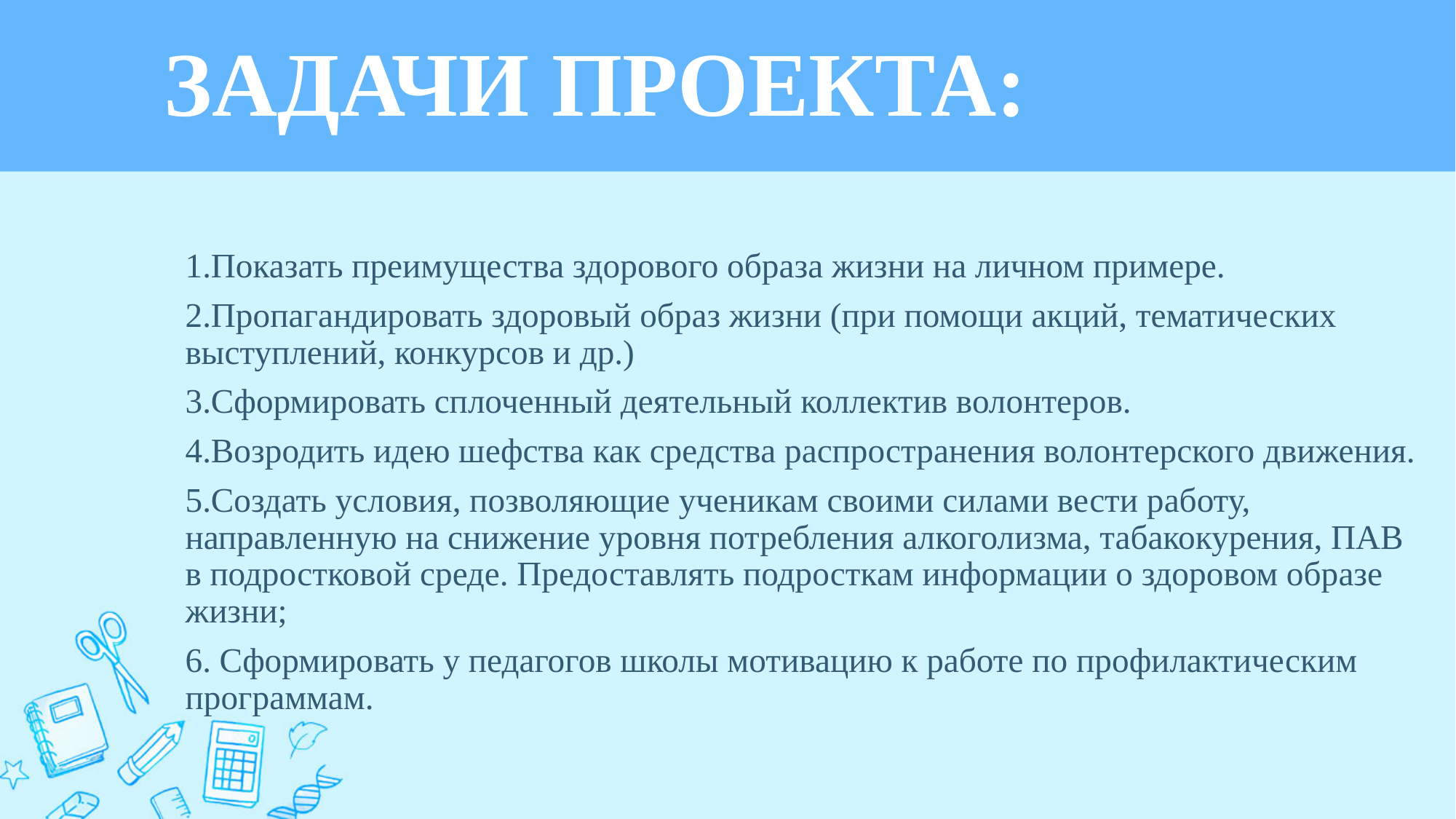

# ЗАДАЧИ ПРОЕКТА:
1.Показать преимущества здорового образа жизни на личном примере.
2.Пропагандировать здоровый образ жизни (при помощи акций, тематических выступлений, конкурсов и др.)
3.Сформировать сплоченный деятельный коллектив волонтеров.
4.Возродить идею шефства как средства распространения волонтерского движения.
5.Создать условия, позволяющие ученикам своими силами вести работу, направленную на снижение уровня потребления алкоголизма, табакокурения, ПАВ в подростковой среде. Предоставлять подросткам информации о здоровом образе жизни;
6. Сформировать у педагогов школы мотивацию к работе по профилактическим  программам.